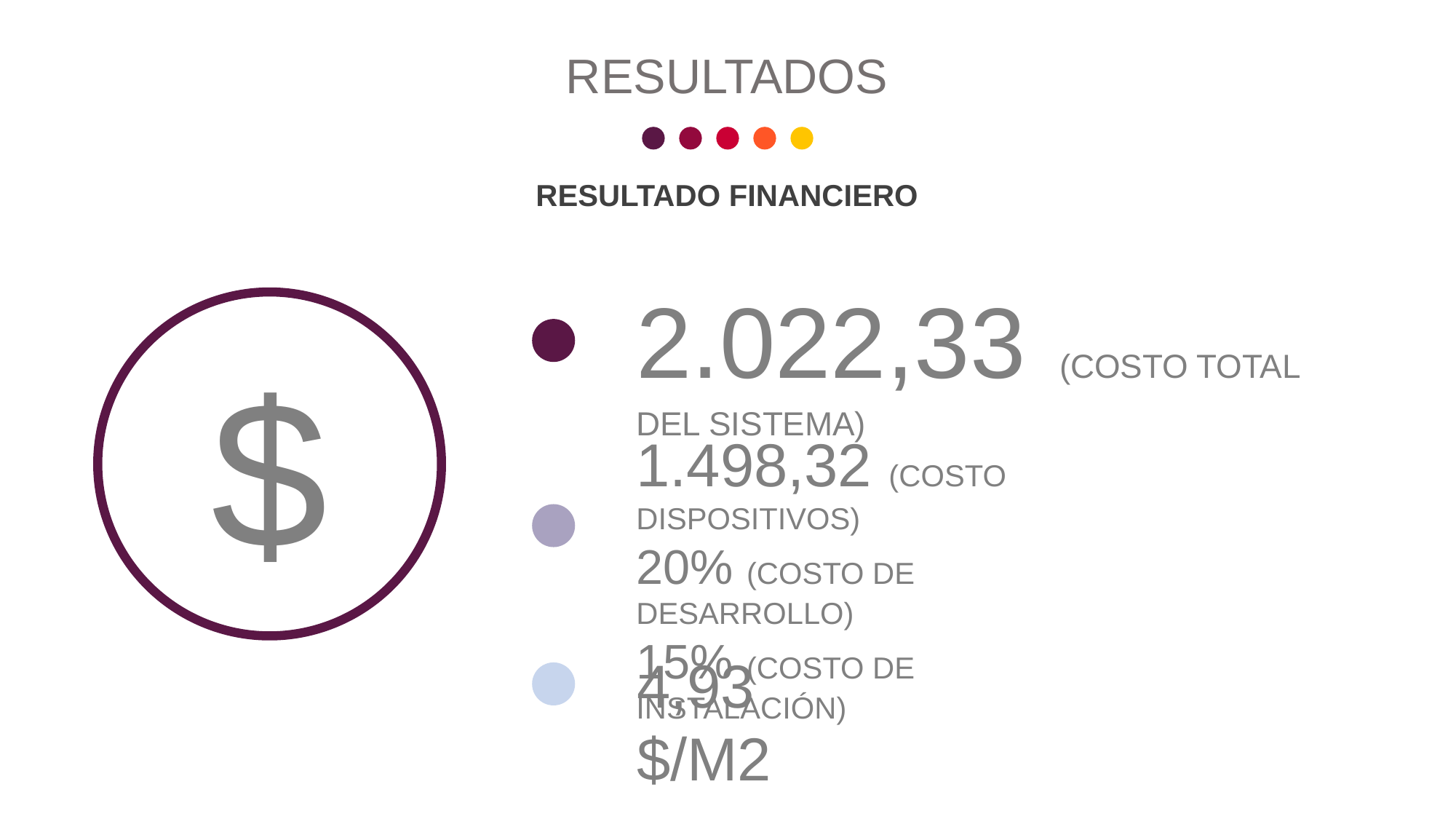

RESULTADOS

RESULTADO FINANCIERO
2.022,33 (COSTO TOTAL DEL SISTEMA)

$
1.498,32 (COSTO DISPOSITIVOS)
20% (COSTO DE DESARROLLO)
15% (COSTO DE INSTALACIÓN)

4,93 $/M2